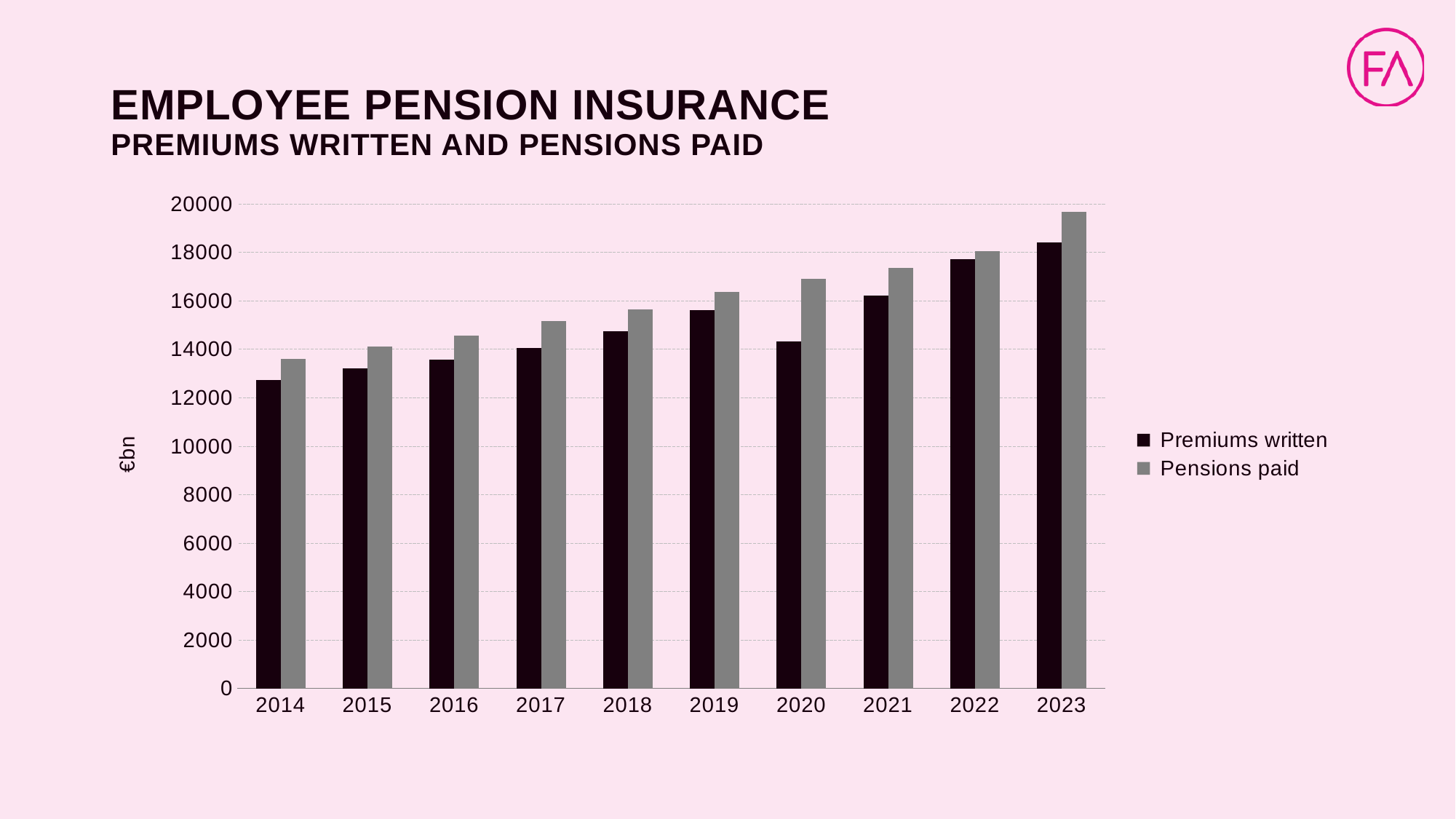

# Employee pension insurance premiums written and pensions paid

### Chart

| Category |  Premiums written |  Pensions paid |
|---|---|---|
| 2014 | 12722.0 | 13612.0 |
| 2015 | 13215.0 | 14107.0 |
| 2016 | 13564.0 | 14568.0 |
| 2017 | 14051.0 | 15171.0 |
| 2018 | 14756.0 | 15629.0 |
| 2019 | 15605.0 | 16377.0 |
| 2020 | 14319.0 | 16895.0 |
| 2021 | 16207.0 | 17368.0 |
| 2022 | 17721.0 | 18050.0 |
| 2023 | 18410.0 | 19669.0 |